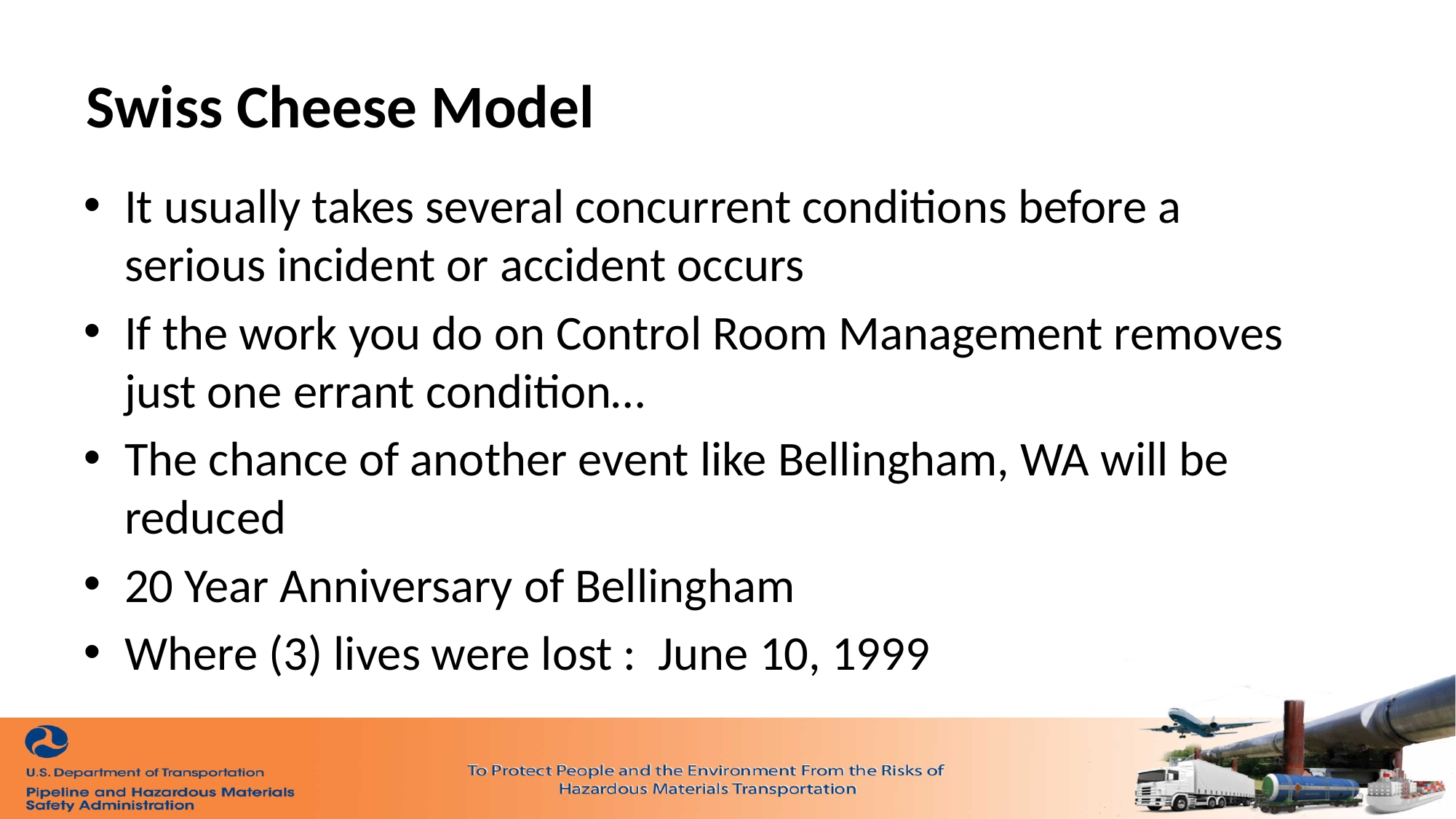

# Swiss Cheese Model
It usually takes several concurrent conditions before a serious incident or accident occurs
If the work you do on Control Room Management removes just one errant condition…
The chance of another event like Bellingham, WA will be reduced
20 Year Anniversary of Bellingham
Where (3) lives were lost :  June 10, 1999